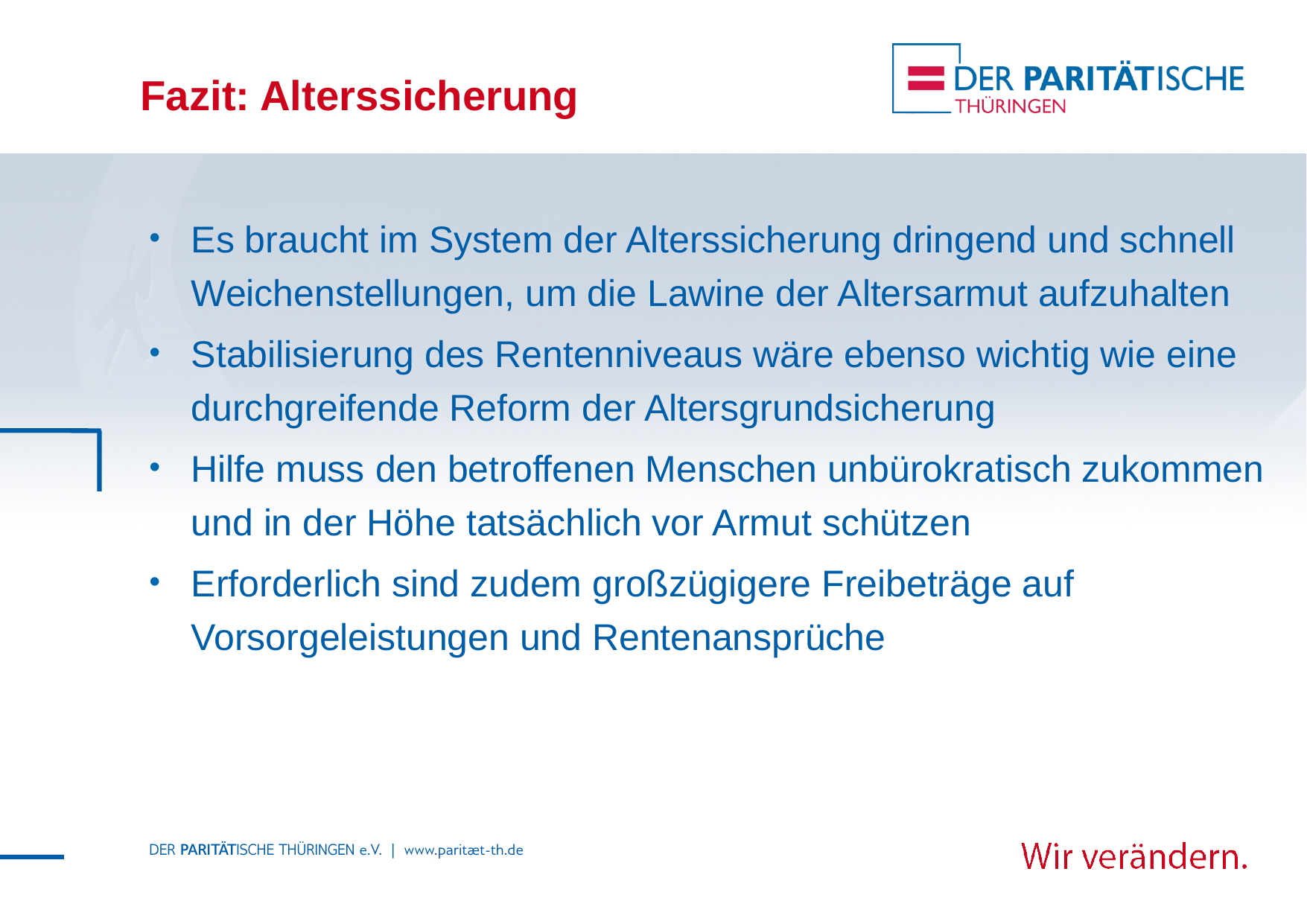

# Fazit: Alterssicherung
Es braucht im System der Alterssicherung dringend und schnell Weichenstellungen, um die Lawine der Altersarmut aufzuhalten
Stabilisierung des Rentenniveaus wäre ebenso wichtig wie eine durchgreifende Reform der Altersgrundsicherung
Hilfe muss den betroffenen Menschen unbürokratisch zukommen und in der Höhe tatsächlich vor Armut schützen
Erforderlich sind zudem großzügigere Freibeträge auf Vorsorgeleistungen und Rentenansprüche
DER PARITÄTISCHE THÜRINGEN e.V.  |  www.paritaet-th.de